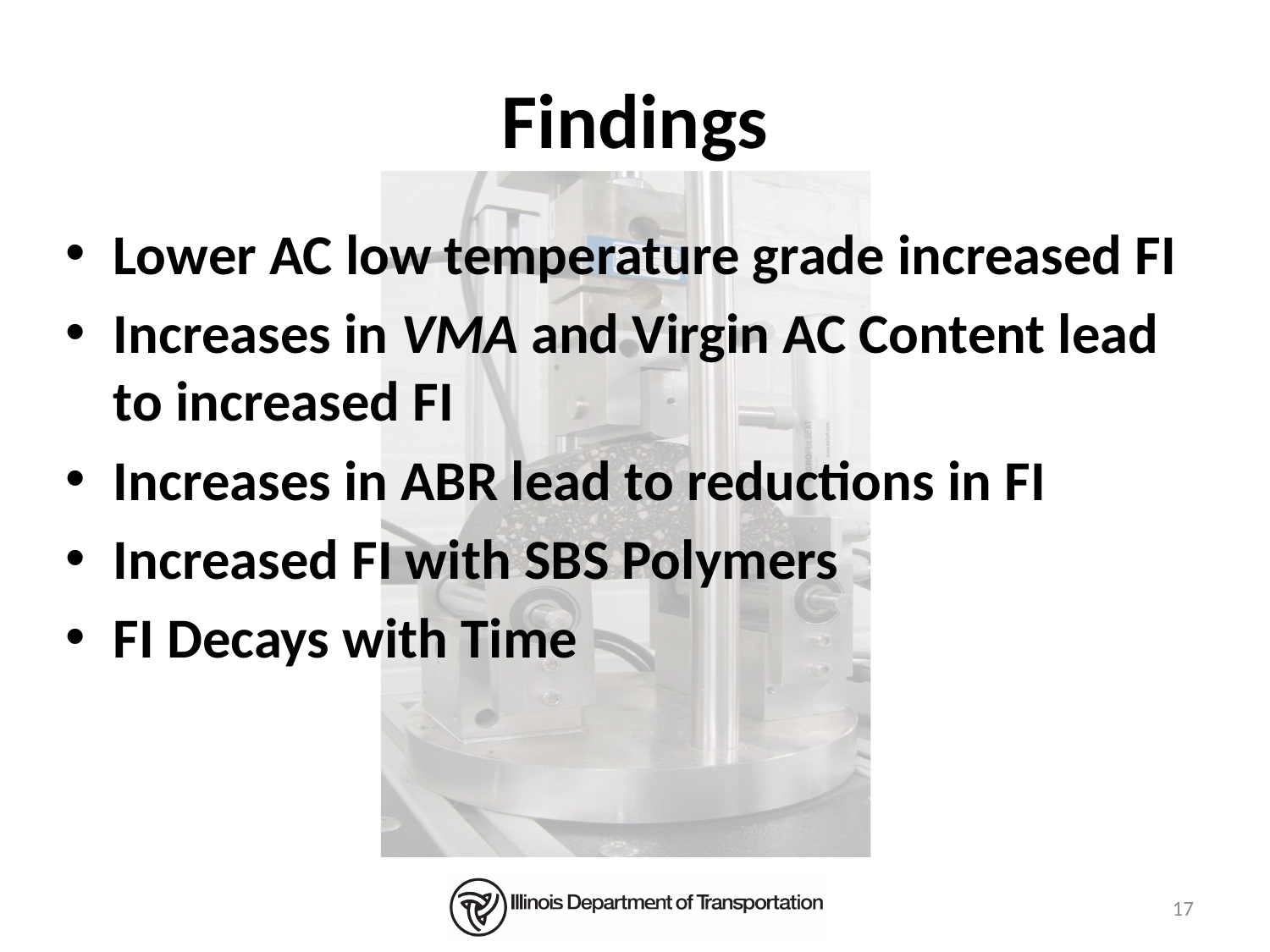

# Findings

Lower AC low temperature grade increased FI
Increases in VMA and Virgin AC Content lead to increased FI
Increases in ABR lead to reductions in FI
Increased FI with SBS Polymers
FI Decays with Time
17